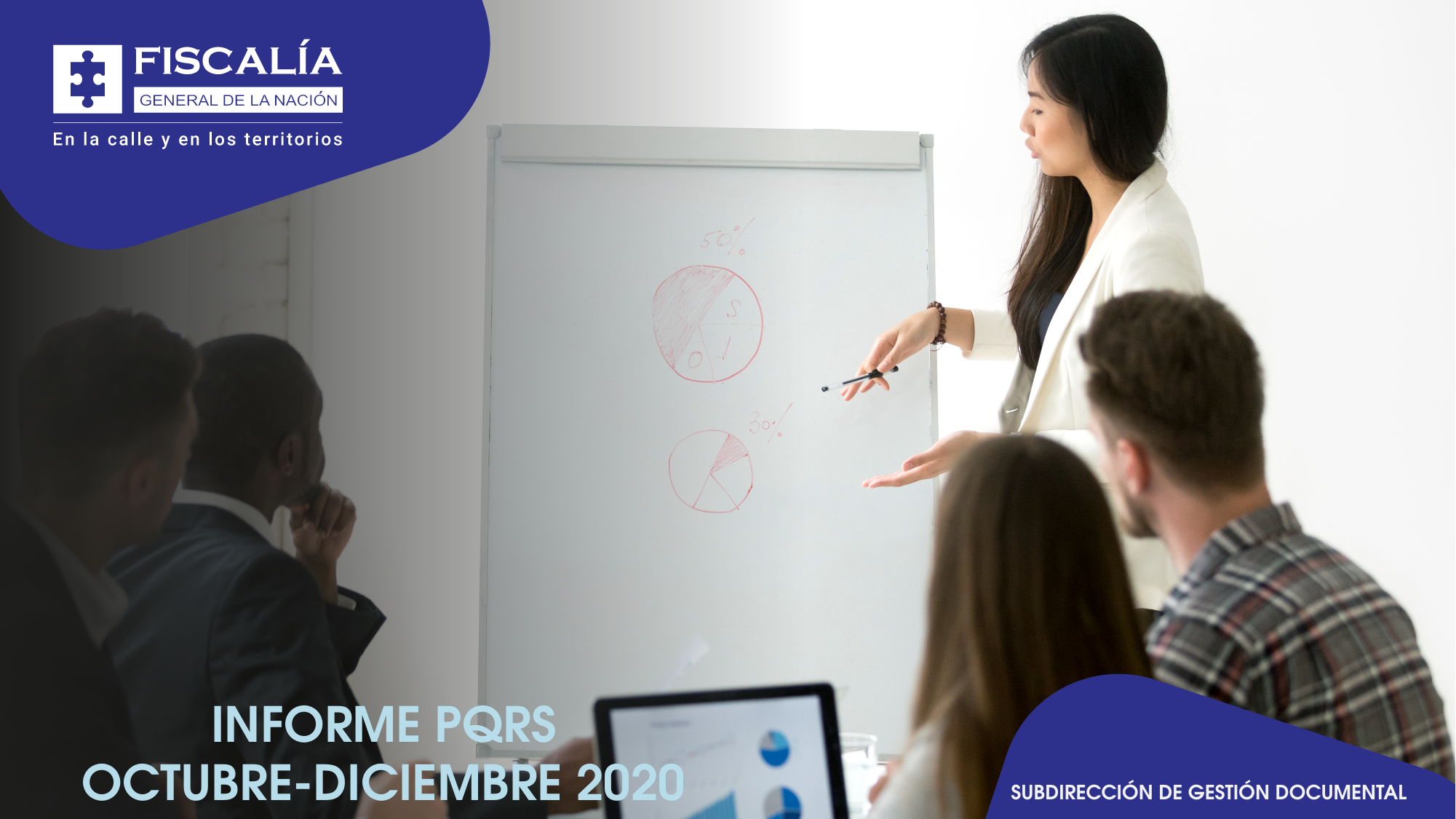

INFORME PQRS
OCTUBRE-DICIEMBRE 2020

SUBDIRECCIÓN DE GESTIÓN DOCUMENTAL